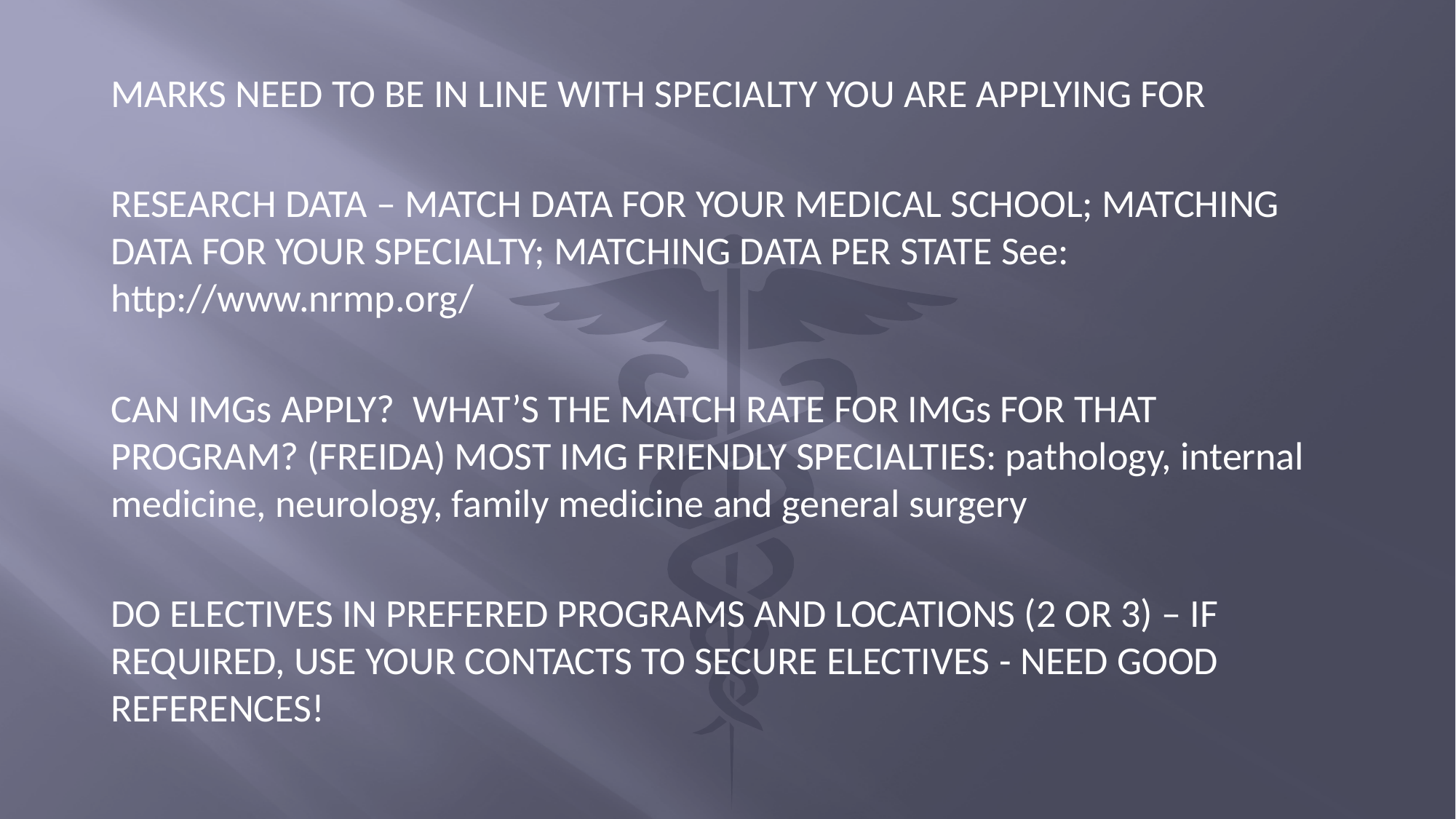

MARKS NEED TO BE IN LINE WITH SPECIALTY YOU ARE APPLYING FOR

RESEARCH DATA – MATCH DATA FOR YOUR MEDICAL SCHOOL; MATCHING DATA FOR YOUR SPECIALTY; MATCHING DATA PER STATE See:  http://www.nrmp.org/

CAN IMGs APPLY?  WHAT’S THE MATCH RATE FOR IMGs FOR THAT PROGRAM? (FREIDA) MOST IMG FRIENDLY SPECIALTIES: pathology, internal medicine, neurology, family medicine and general surgery

DO ELECTIVES IN PREFERED PROGRAMS AND LOCATIONS (2 OR 3) – IF REQUIRED, USE YOUR CONTACTS TO SECURE ELECTIVES - NEED GOOD REFERENCES!
61